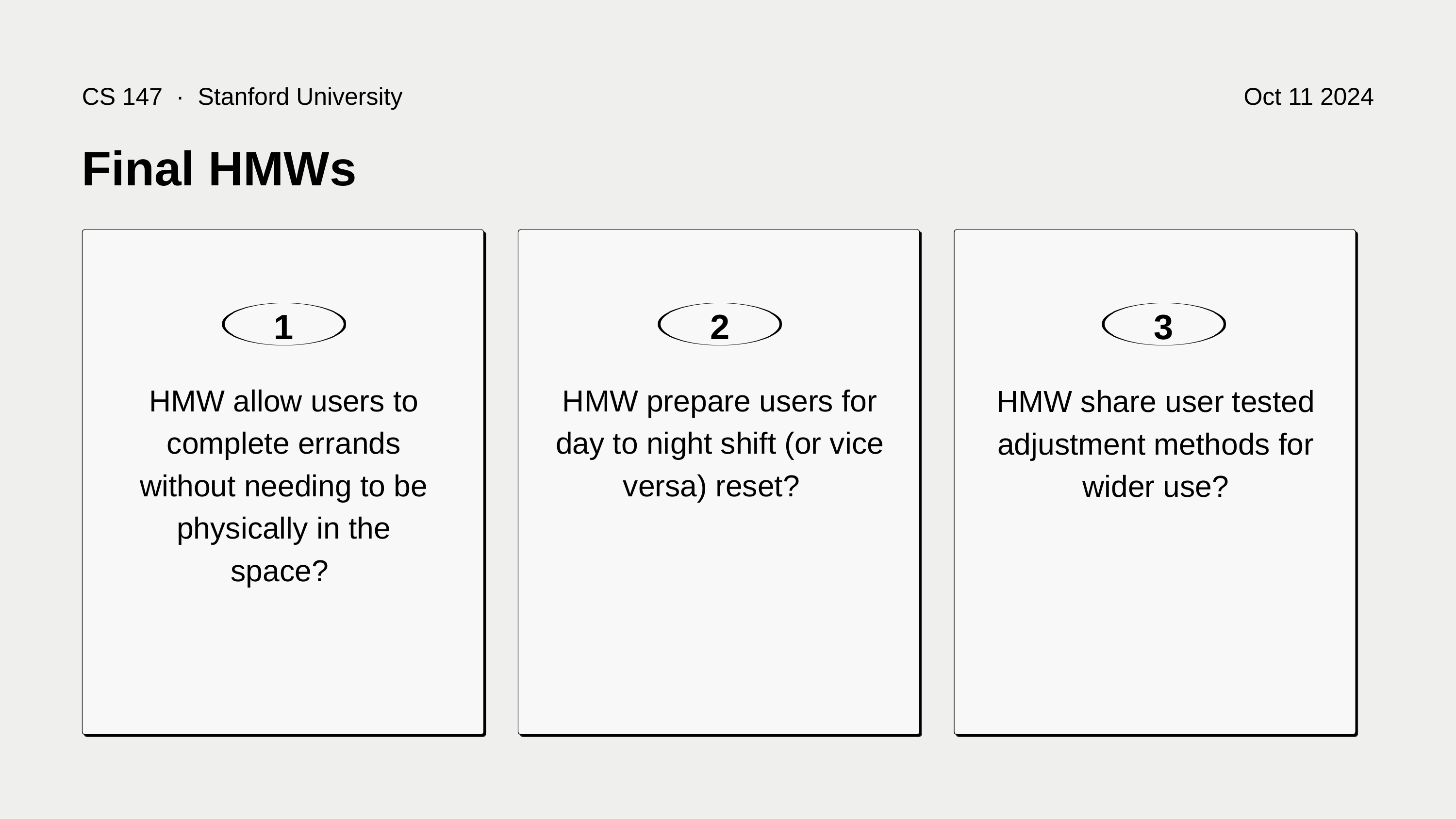

CS 147  ·  Stanford University
Oct 11 2024
Final HMWs

1

2

3
HMW allow users to complete errands without needing to be physically in the space?
HMW prepare users for day to night shift (or vice versa) reset?
HMW share user tested adjustment methods for wider use?